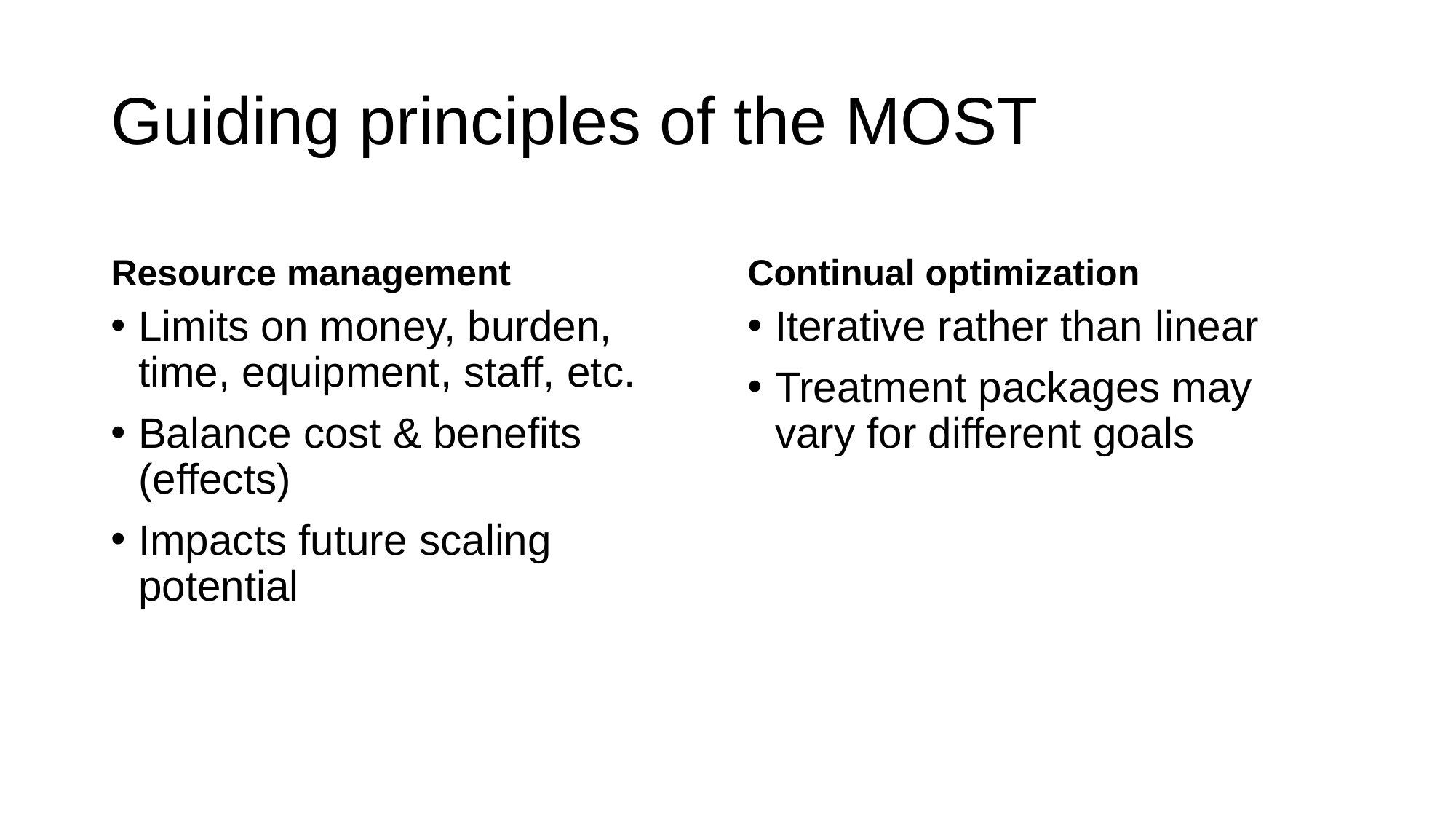

# Guiding principles of the MOST
Resource management
Continual optimization
Limits on money, burden, time, equipment, staff, etc.
Balance cost & benefits (effects)
Impacts future scaling potential
Iterative rather than linear
Treatment packages may vary for different goals